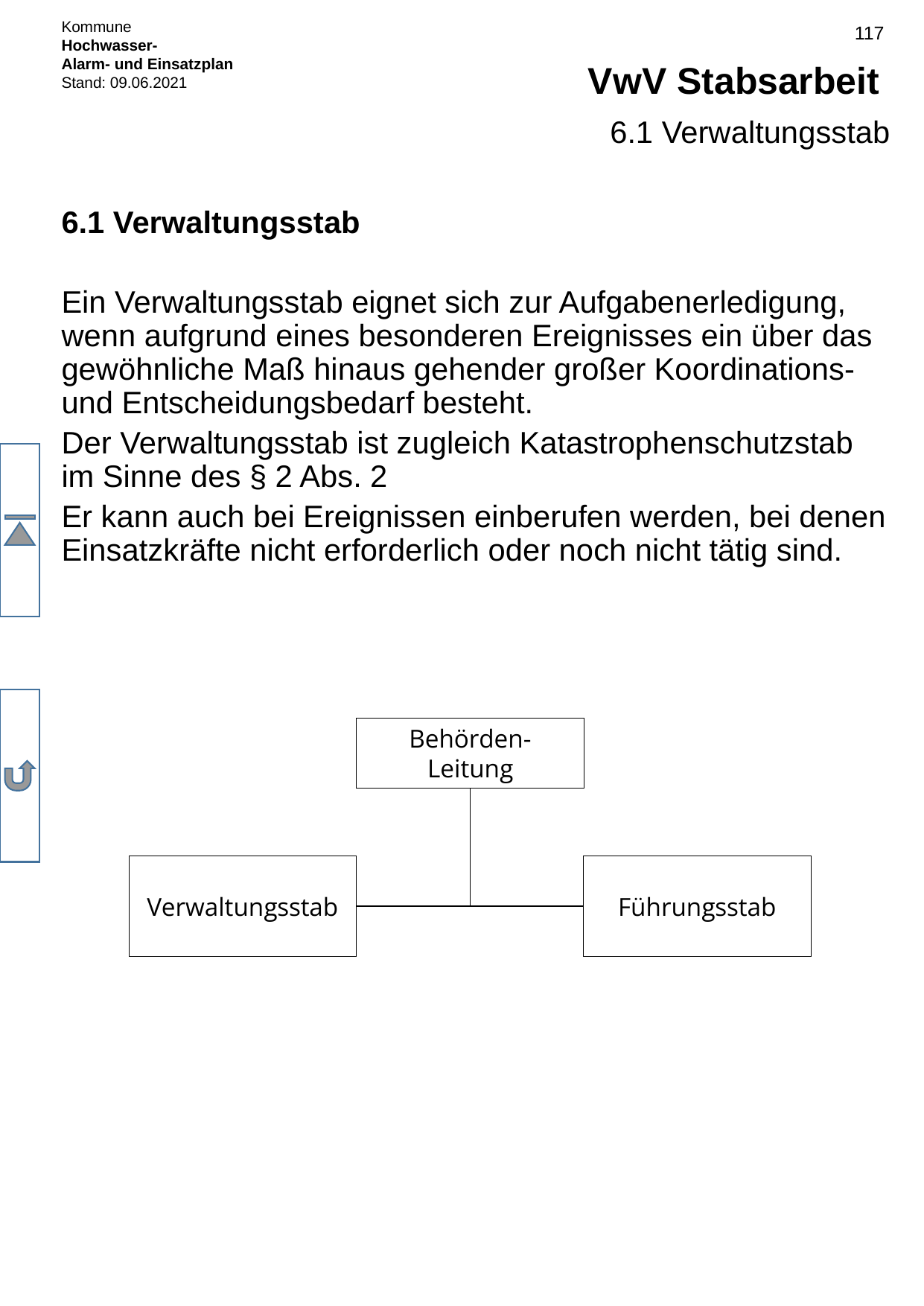

# VwV Stabsarbeit
6.1 Verwaltungsstab

6.1 Verwaltungsstab

Ein Verwaltungsstab eignet sich zur Aufgabenerledigung, wenn aufgrund eines besonderen Ereignisses ein über das gewöhnliche Maß hinaus gehender großer Koordinations- und Entscheidungsbedarf besteht.
Der Verwaltungsstab ist zugleich Katastrophenschutzstab im Sinne des § 2 Abs. 2
Er kann auch bei Ereignissen einberufen werden, bei denen Einsatzkräfte nicht erforderlich oder noch nicht tätig sind.

Behörden-
Leitung

Führungsstab

Verwaltungsstab